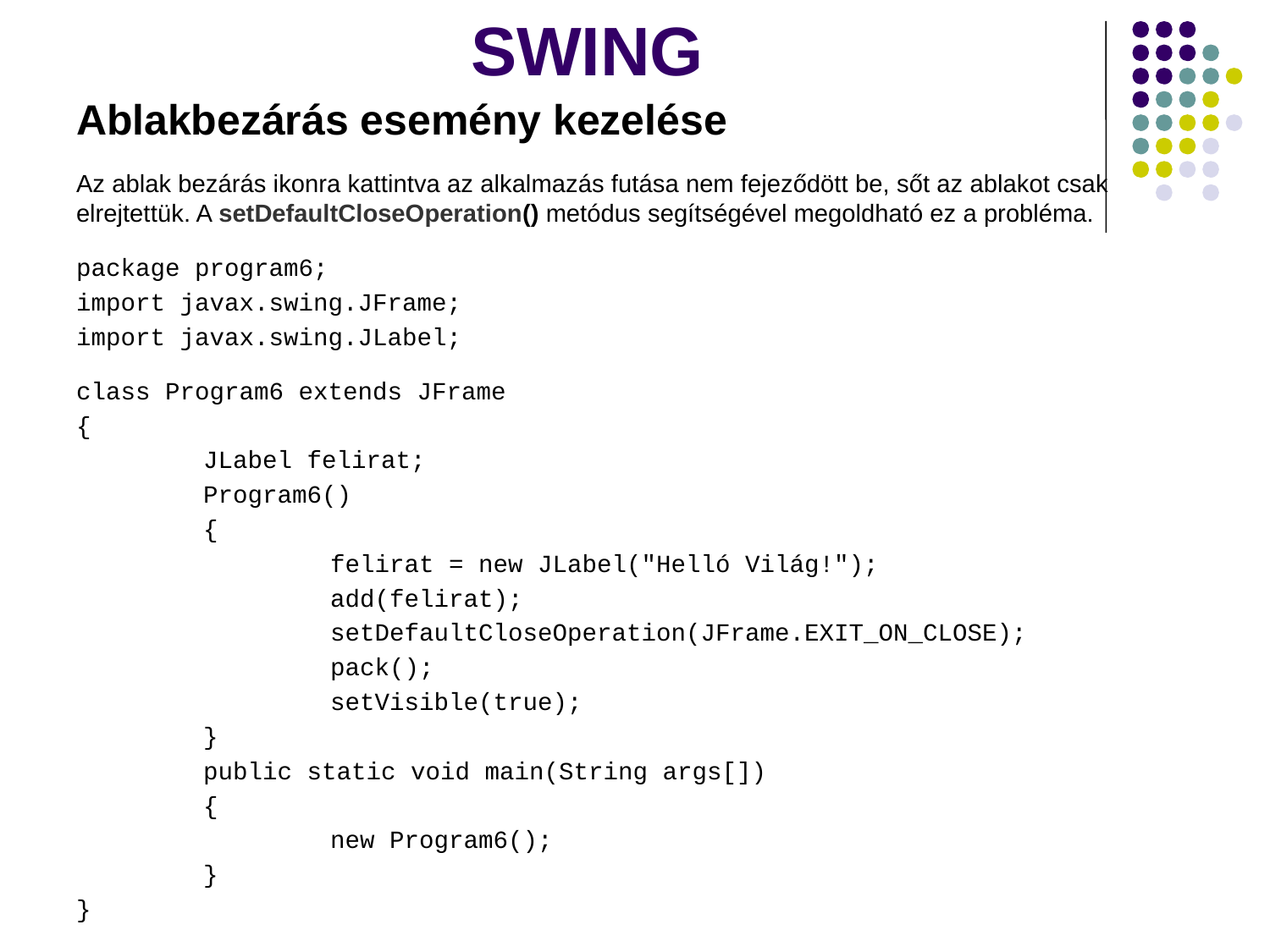

# SWING
Ablakbezárás esemény kezelése

Az ablak bezárás ikonra kattintva az alkalmazás futása nem fejeződött be, sőt az ablakot csak elrejtettük. A setDefaultCloseOperation() metódus segítségével megoldható ez a probléma.

package program6;
import javax.swing.JFrame;
import javax.swing.JLabel;

class Program6 extends JFrame
{
	JLabel felirat;
	Program6()
	{
		felirat = new JLabel("Helló Világ!");
		add(felirat);
		setDefaultCloseOperation(JFrame.EXIT_ON_CLOSE);
		pack();
		setVisible(true);
	}
	public static void main(String args[])
	{
		new Program6();
	}
}